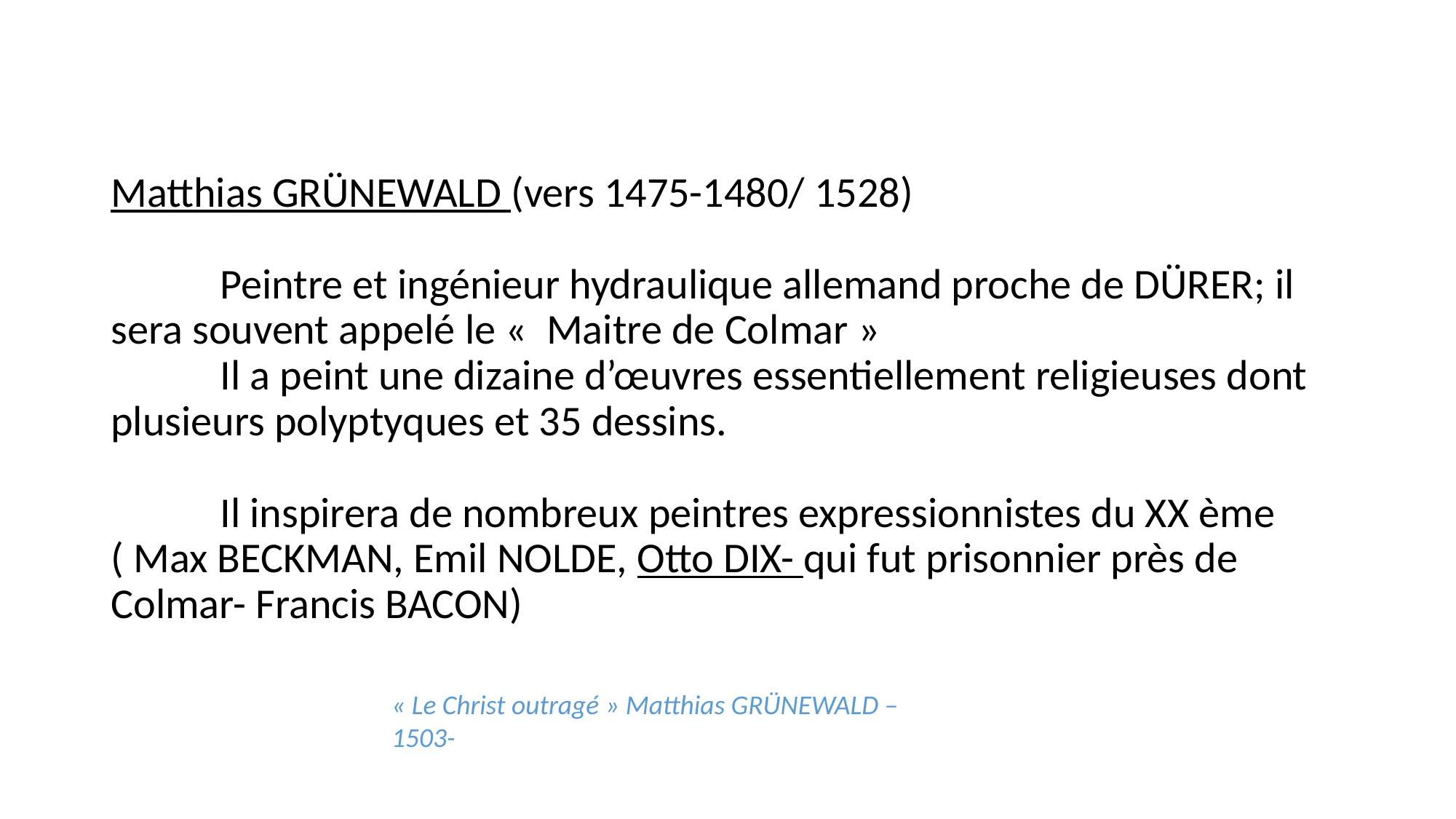

# Matthias GRÜNEWALD (vers 1475-1480/ 1528) Peintre et ingénieur hydraulique allemand proche de DÜRER; il sera souvent appelé le «  Maitre de Colmar » Il a peint une dizaine d’œuvres essentiellement religieuses dont plusieurs polyptyques et 35 dessins. Il inspirera de nombreux peintres expressionnistes du XX ème ( Max BECKMAN, Emil NOLDE, Otto DIX- qui fut prisonnier près de Colmar- Francis BACON)
« Le Christ outragé » Matthias GRÜNEWALD – 1503-